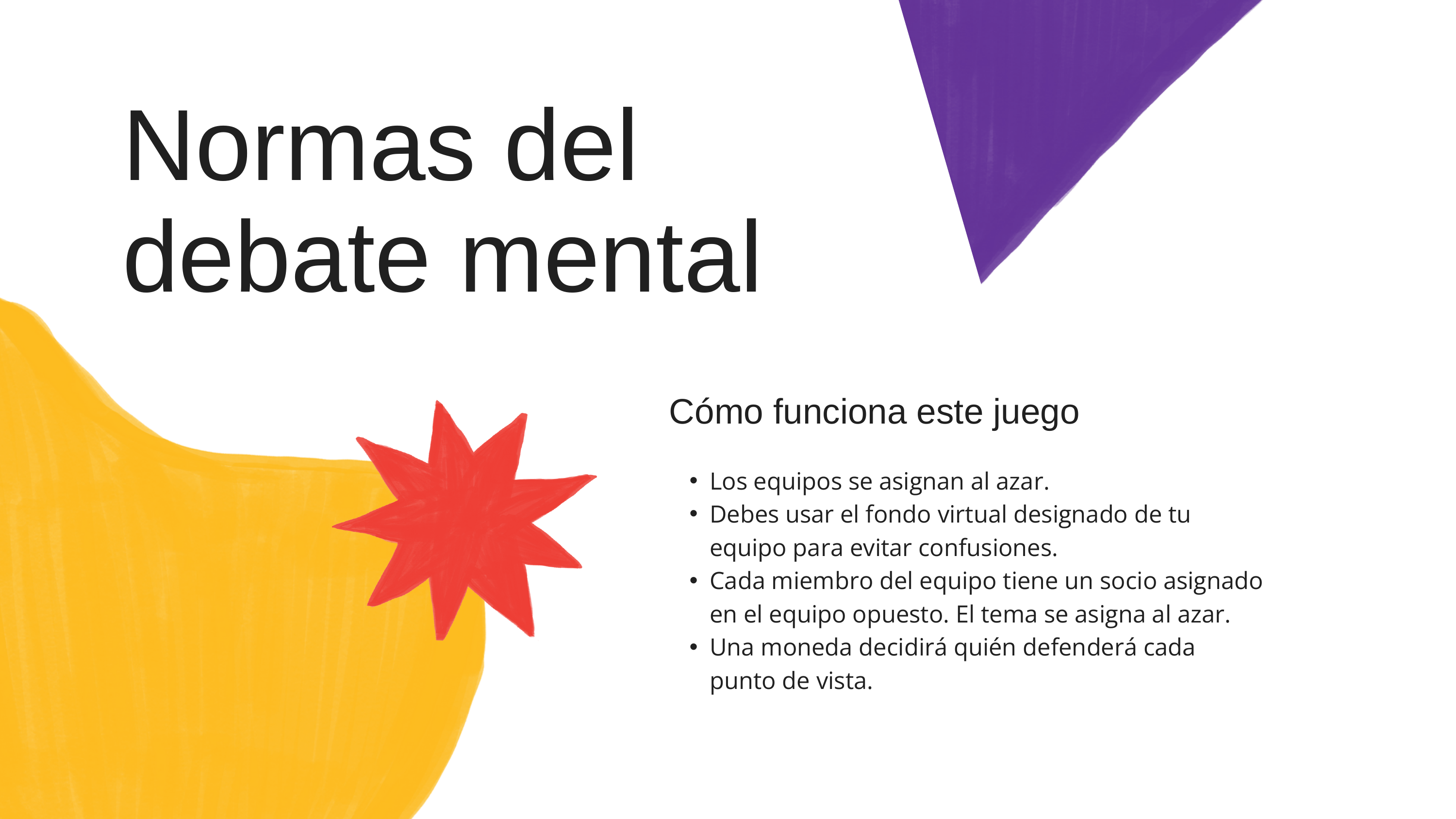

Normas del debate mental

Cómo funciona este juego
Los equipos se asignan al azar.
Debes usar el fondo virtual designado de tu equipo para evitar confusiones.
Cada miembro del equipo tiene un socio asignado en el equipo opuesto. El tema se asigna al azar.
Una moneda decidirá quién defenderá cada punto de vista.